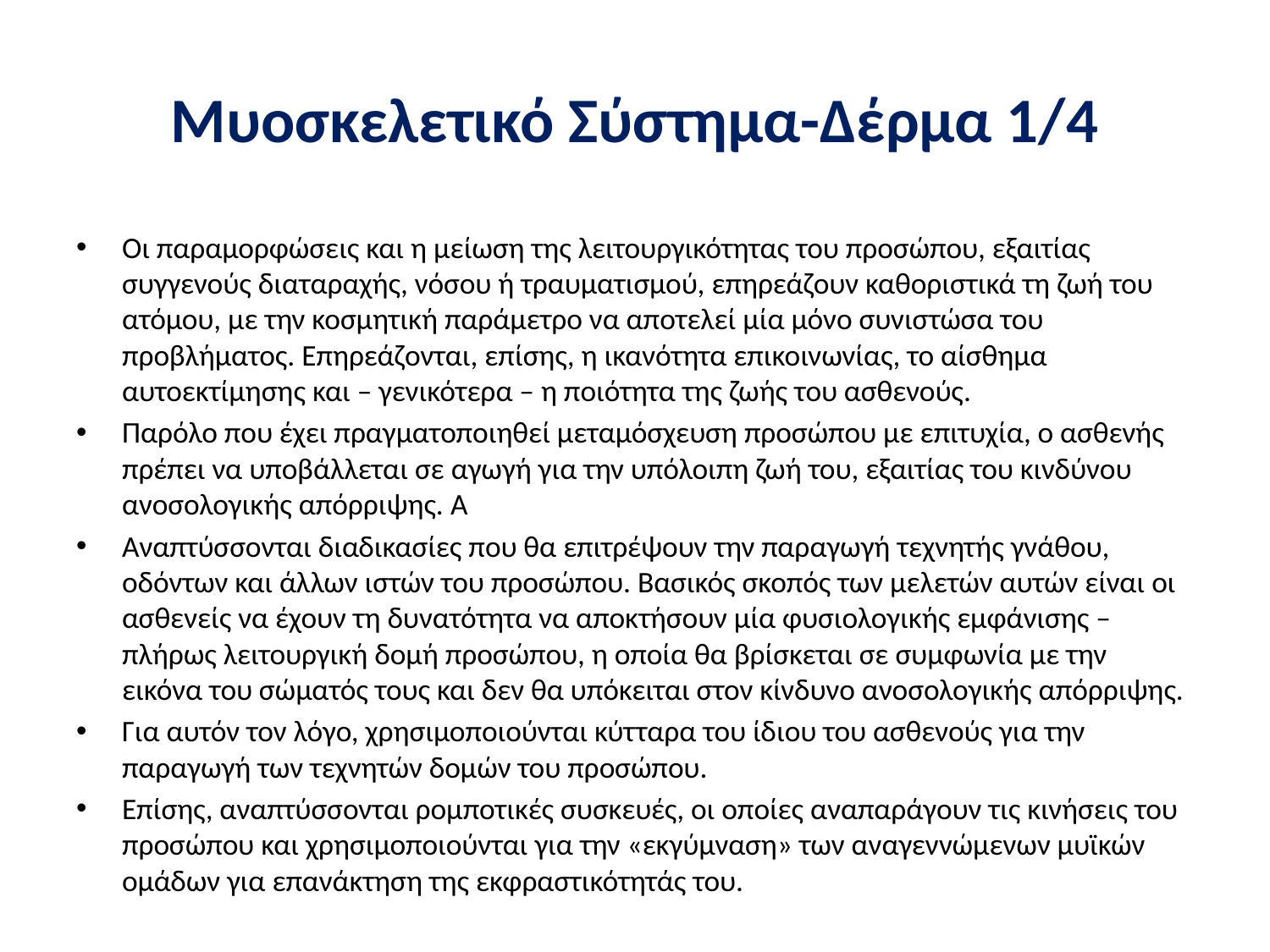

# Μυοσκελετικό Σύστημα-Δέρμα 1/4
Οι παραμορφώσεις και η μείωση της λειτουργικότητας του προσώπου, εξαιτίας συγγενούς διαταραχής, νόσου ή τραυματισμού, επηρεάζουν καθοριστικά τη ζωή του ατόμου, με την κοσμητική παράμετρο να αποτελεί μία μόνο συνιστώσα του προβλήματος. Επηρεάζονται, επίσης, η ικανότητα επικοινωνίας, το αίσθημα αυτοεκτίμησης και – γενικότερα – η ποιότητα της ζωής του ασθενούς.
Παρόλο που έχει πραγματοποιηθεί μεταμόσχευση προσώπου με επιτυχία, ο ασθενής πρέπει να υποβάλλεται σε αγωγή για την υπόλοιπη ζωή του, εξαιτίας του κινδύνου ανοσολογικής απόρριψης. Α
Αναπτύσσονται διαδικασίες που θα επιτρέψουν την παραγωγή τεχνητής γνάθου, οδόντων και άλλων ιστών του προσώπου. Βασικός σκοπός των μελετών αυτών είναι οι ασθενείς να έχουν τη δυνατότητα να αποκτήσουν μία φυσιολογικής εμφάνισης – πλήρως λειτουργική δομή προσώπου, η οποία θα βρίσκεται σε συμφωνία με την εικόνα του σώματός τους και δεν θα υπόκειται στον κίνδυνο ανοσολογικής απόρριψης.
Για αυτόν τον λόγο, χρησιμοποιούνται κύτταρα του ίδιου του ασθενούς για την παραγωγή των τεχνητών δομών του προσώπου.
Επίσης, αναπτύσσονται ρομποτικές συσκευές, οι οποίες αναπαράγουν τις κινήσεις του προσώπου και χρησιμοποιούνται για την «εκγύμναση» των αναγεννώμενων μυϊκών ομάδων για επανάκτηση της εκφραστικότητάς του.